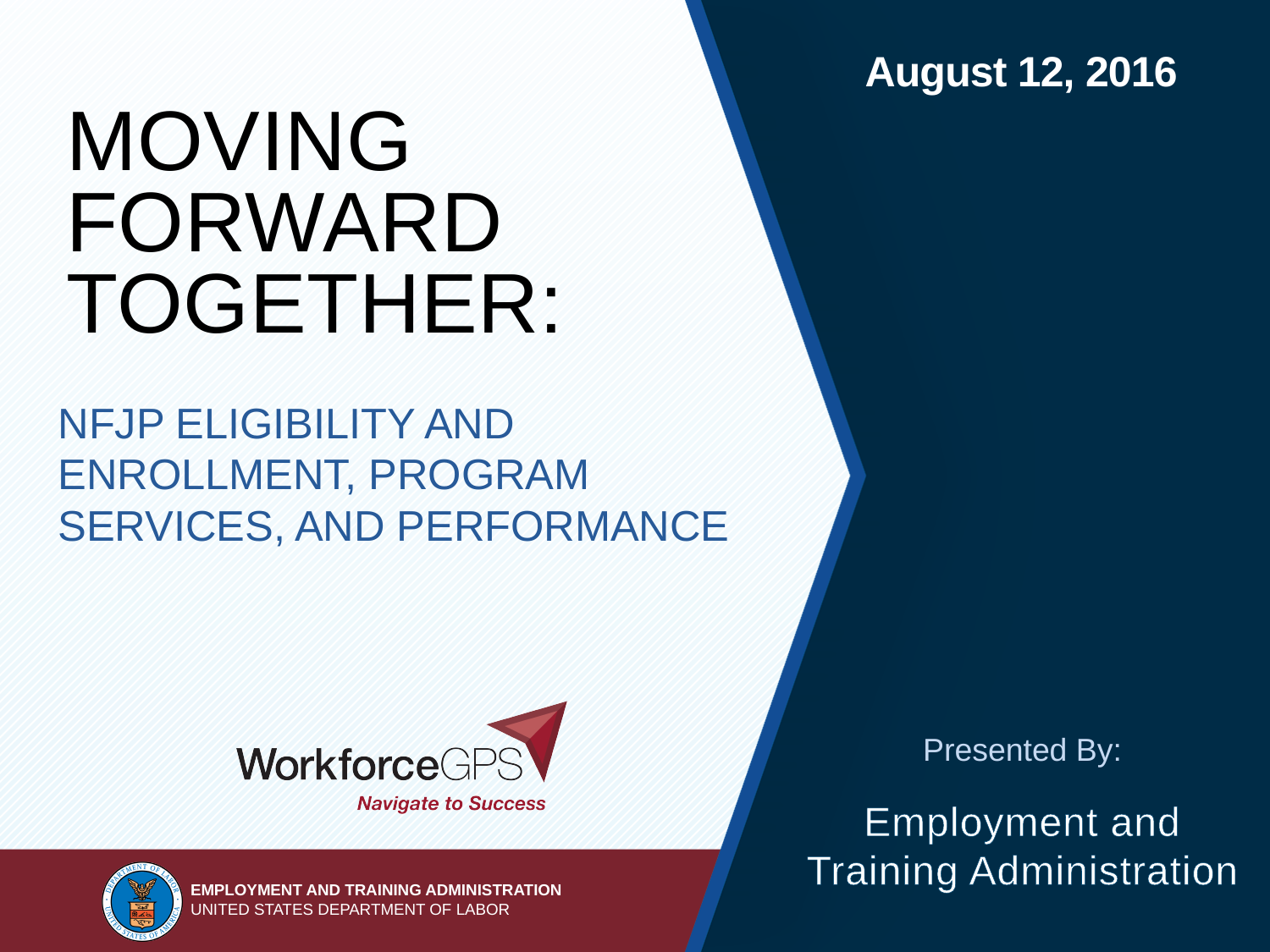

# Moving forward together:
NFJP Eligibility and Enrollment, Program Services, and Performance
Employment and Training Administration